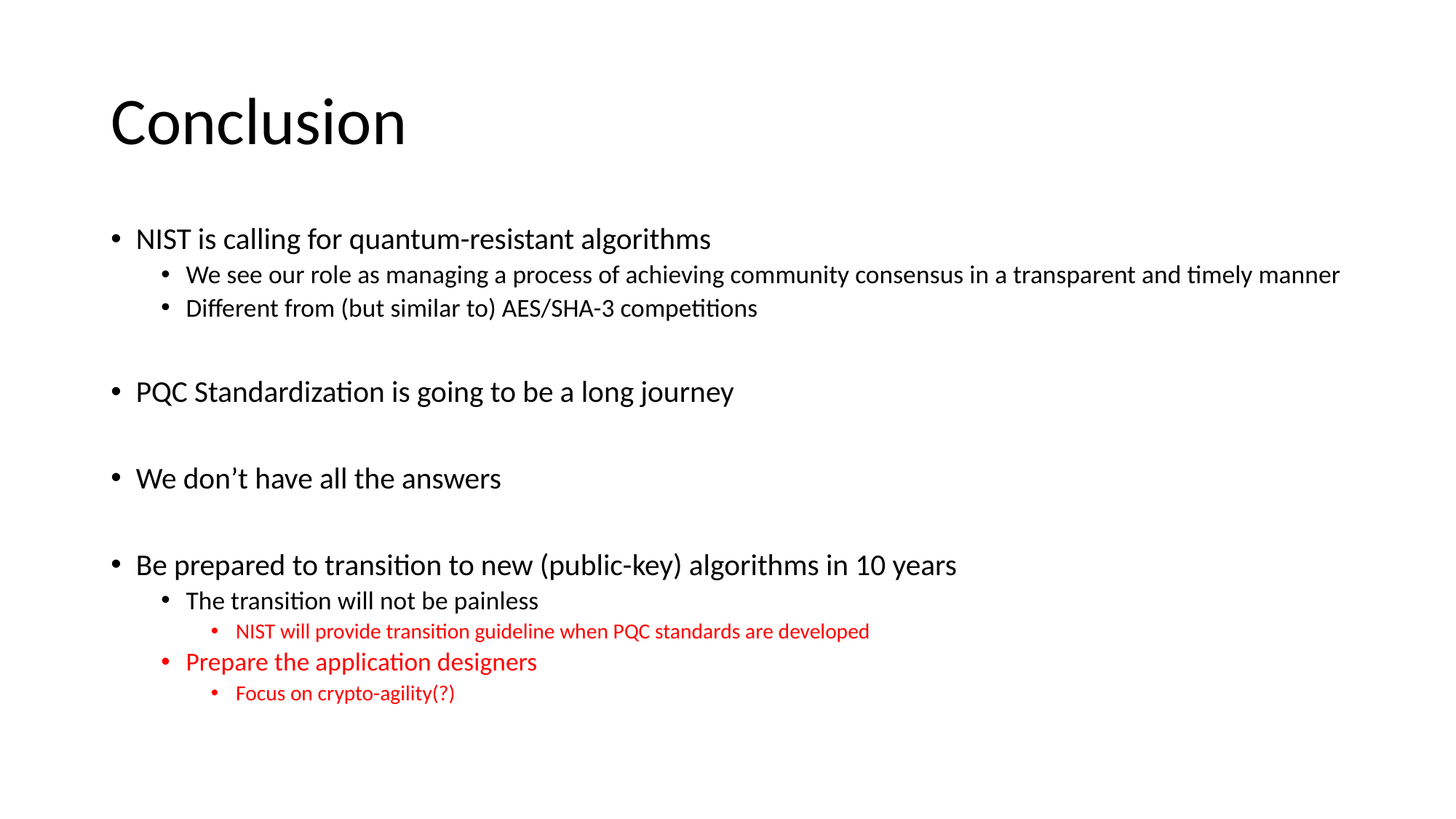

# Conclusion
NIST is calling for quantum-resistant algorithms
We see our role as managing a process of achieving community consensus in a transparent and timely manner
Different from (but similar to) AES/SHA-3 competitions

PQC Standardization is going to be a long journey

We don’t have all the answers

Be prepared to transition to new (public-key) algorithms in 10 years
The transition will not be painless
NIST will provide transition guideline when PQC standards are developed
Prepare the application designers
Focus on crypto-agility(?)